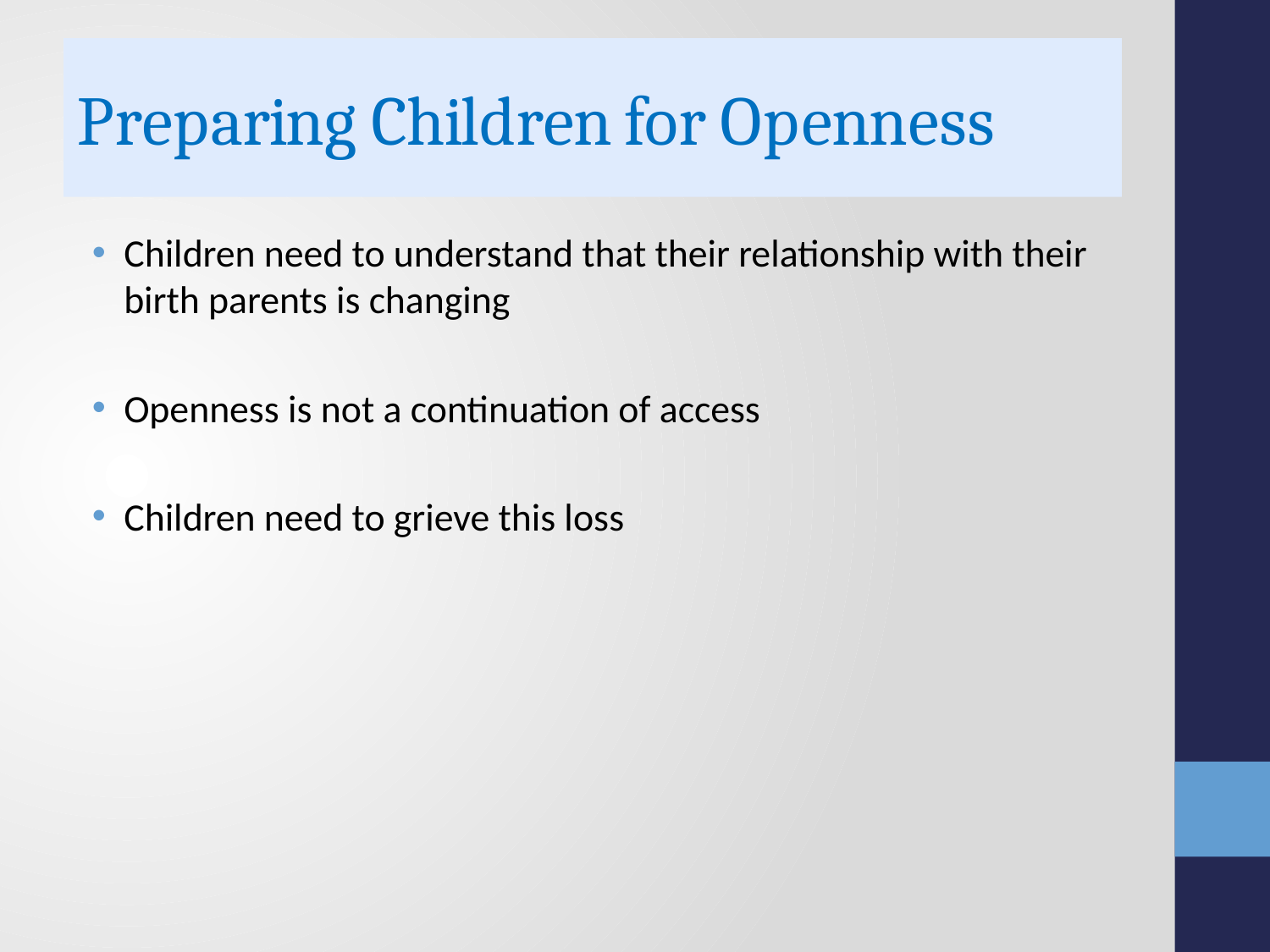

# Preparing Children for Openness
Children need to understand that their relationship with their birth parents is changing

Openness is not a continuation of access

Children need to grieve this loss